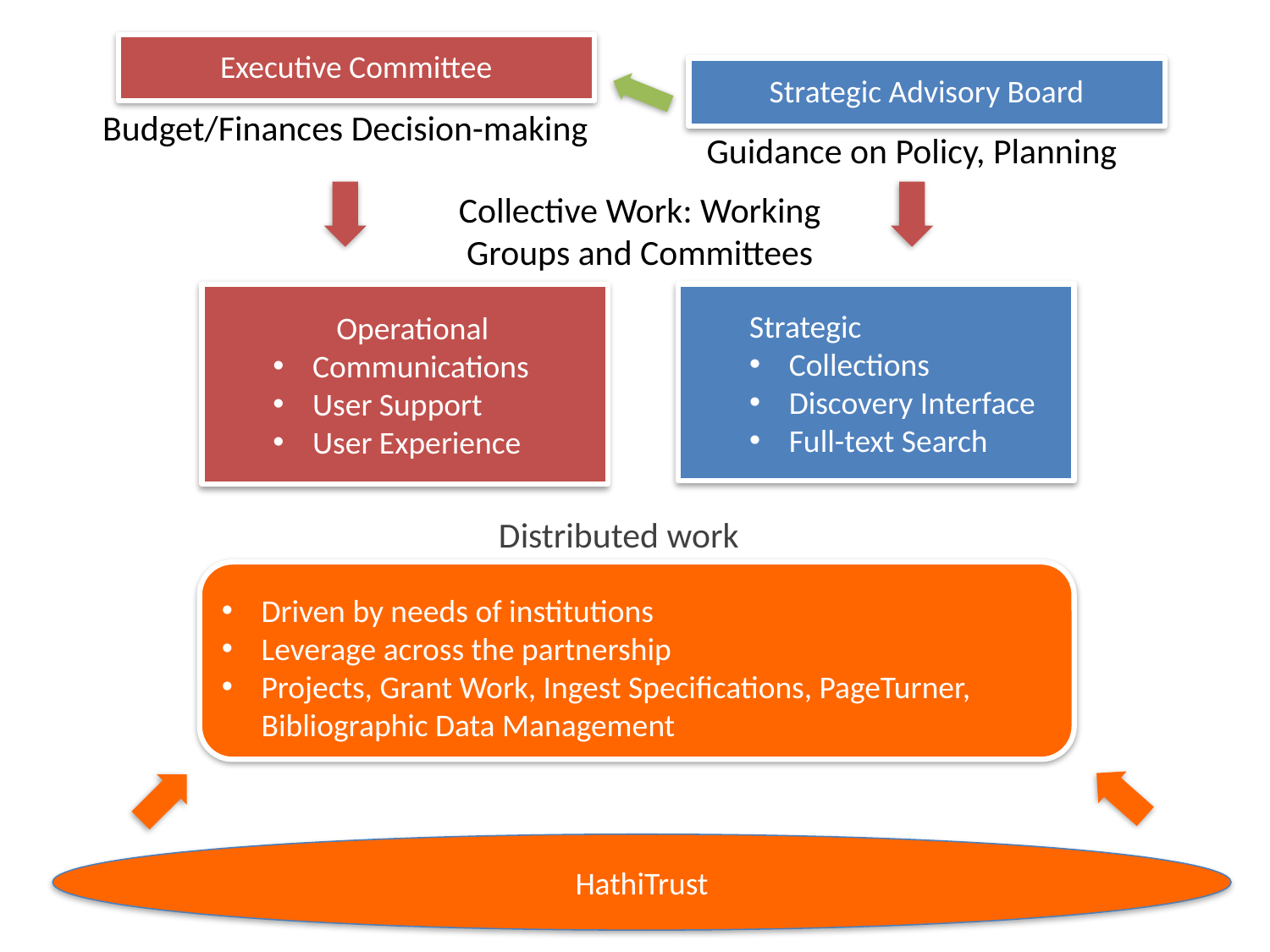

Executive Committee
Strategic Advisory Board

Budget/Finances Decision-making
Guidance on Policy, Planning
Collective Work: Working Groups and Committees

Strategic
Collections
Discovery Interface
Full-text Search
	Operational
Communications
User Support
User Experience
Operational
Communications
User Support
User Experience
Distributed work

Driven by needs of institutions
Leverage across the partnership
Projects, Grant Work, Ingest Specifications, PageTurner, Bibliographic Data Management

HathiTrust